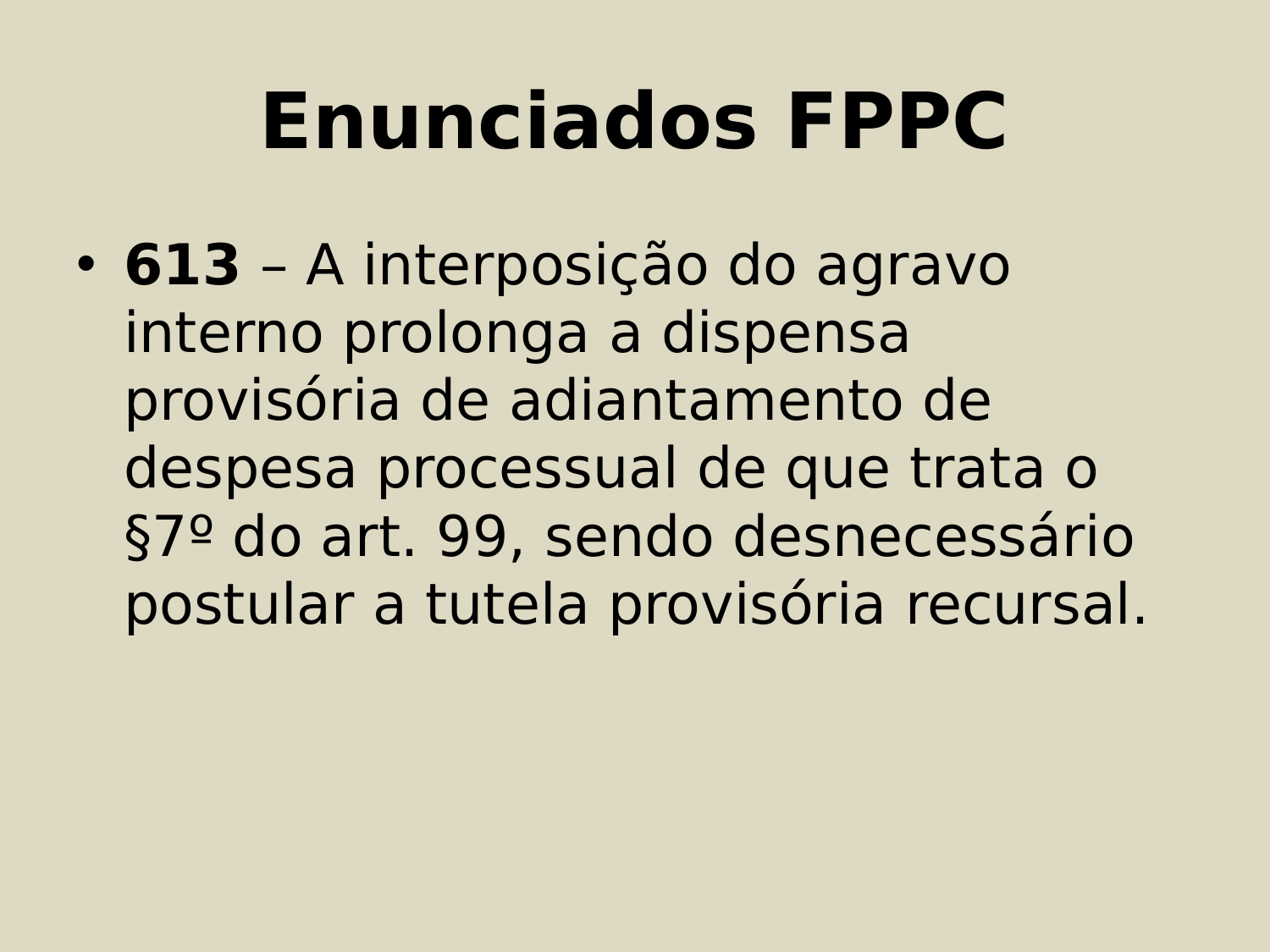

# Enunciados FPPC
613 – A interposição do agravo interno prolonga a dispensa provisória de adiantamento de despesa processual de que trata o §7º do art. 99, sendo desnecessário postular a tutela provisória recursal.